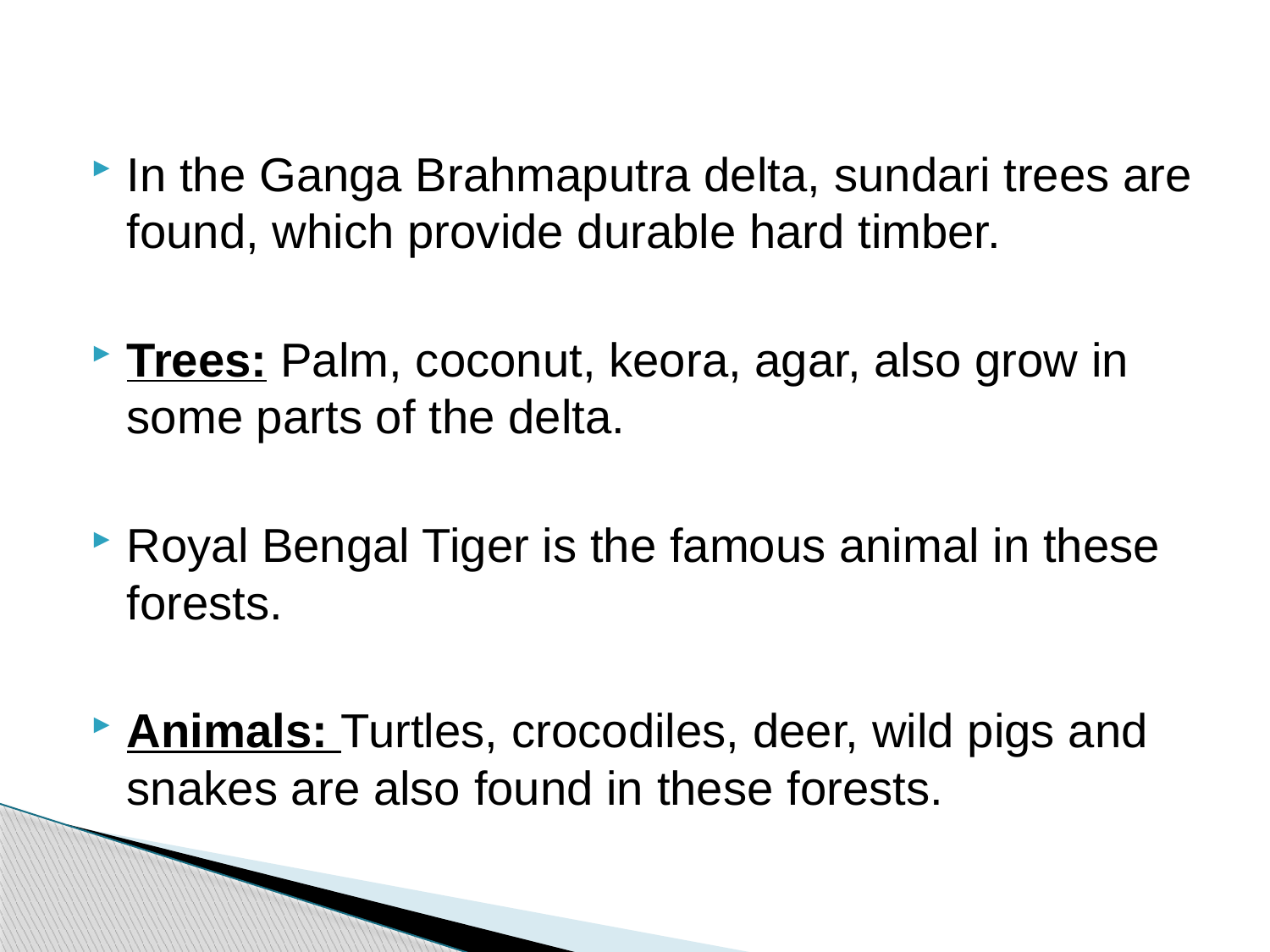

In the Ganga Brahmaputra delta, sundari trees are found, which provide durable hard timber.

Trees: Palm, coconut, keora, agar, also grow in some parts of the delta.

Royal Bengal Tiger is the famous animal in these forests.

Animals: Turtles, crocodiles, deer, wild pigs and snakes are also found in these forests.